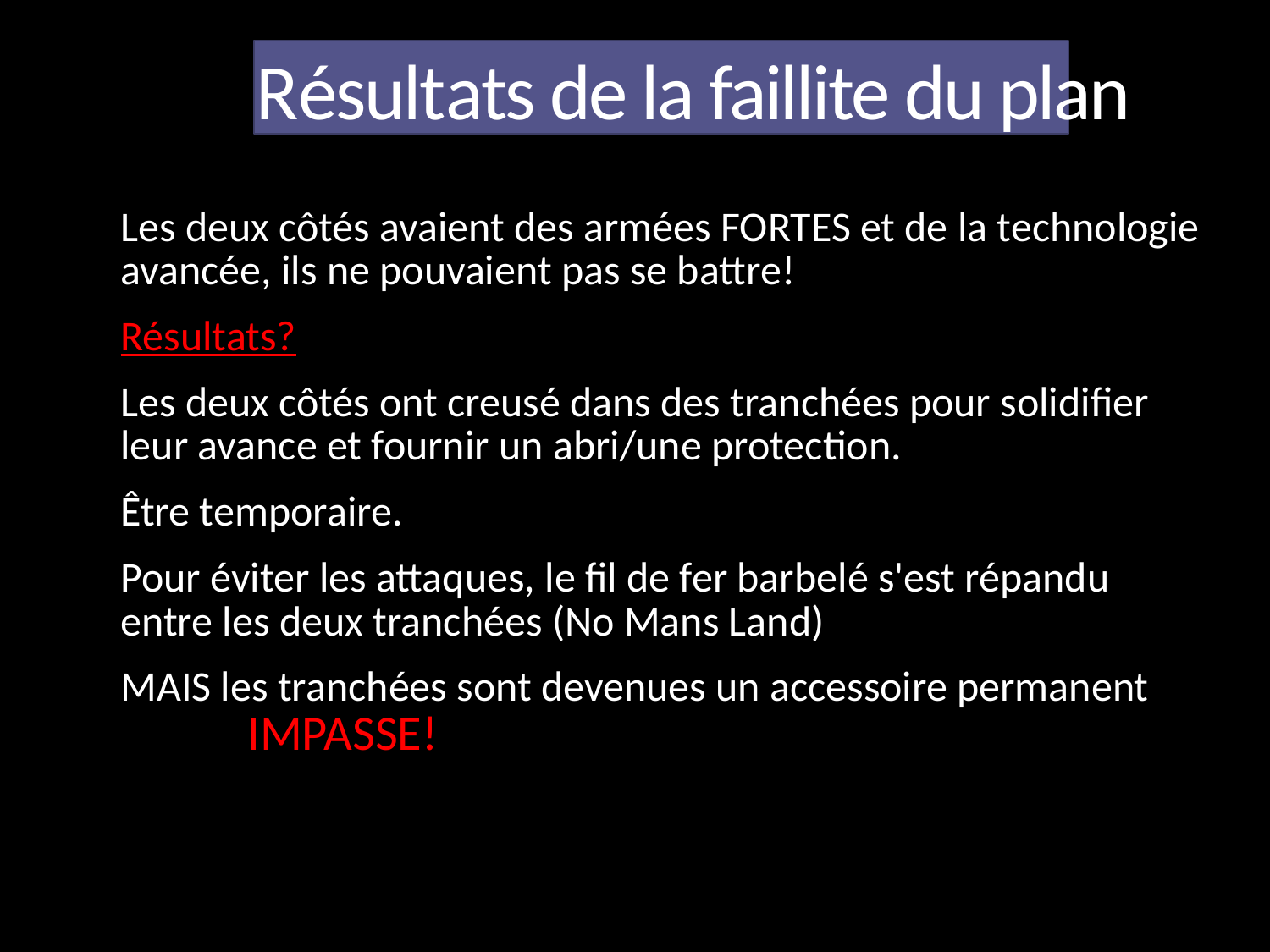

Résultats de la faillite du plan

Les deux côtés avaient des armées FORTES et de la technologie avancée, ils ne pouvaient pas se battre!
Résultats?
Les deux côtés ont creusé dans des tranchées pour solidifier leur avance et fournir un abri/une protection.
Être temporaire.
Pour éviter les attaques, le fil de fer barbelé s'est répandu entre les deux tranchées (No Mans Land)
MAIS les tranchées sont devenues un accessoire permanent	IMPASSE!